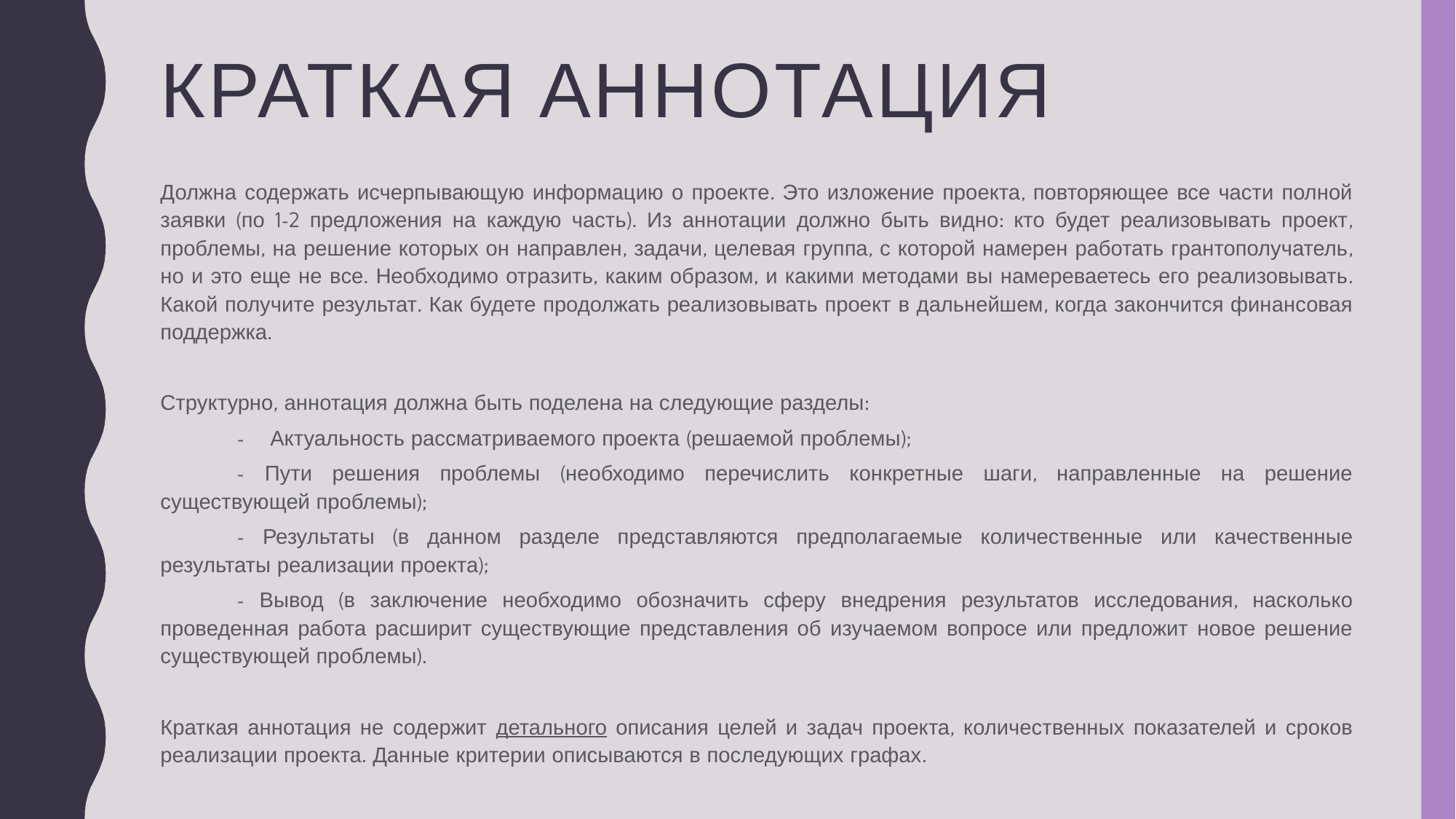

# Краткая аннотация
Должна содержать исчерпывающую информацию о проекте. Это изложение проекта, повторяющее все части полной заявки (по 1-2 предложения на каждую часть). Из аннотации должно быть видно: кто будет реализовывать проект, проблемы, на решение которых он направлен, задачи, целевая группа, с которой намерен работать грантополучатель, но и это еще не все. Необходимо отразить, каким образом, и какими методами вы намереваетесь его реализовывать. Какой получите результат. Как будете продолжать реализовывать проект в дальнейшем, когда закончится финансовая поддержка.

Структурно, аннотация должна быть поделена на следующие разделы:
	-    Актуальность рассматриваемого проекта (решаемой проблемы);
	- Пути решения проблемы (необходимо перечислить конкретные шаги, направленные на решение существующей проблемы);
	- Результаты (в данном разделе представляются предполагаемые количественные или качественные результаты реализации проекта);
	- Вывод (в заключение необходимо обозначить сферу внедрения результатов исследования, насколько проведенная работа расширит существующие представления об изучаемом вопросе или предложит новое решение существующей проблемы).

Краткая аннотация не содержит детального описания целей и задач проекта, количественных показателей и сроков реализации проекта. Данные критерии описываются в последующих графах.